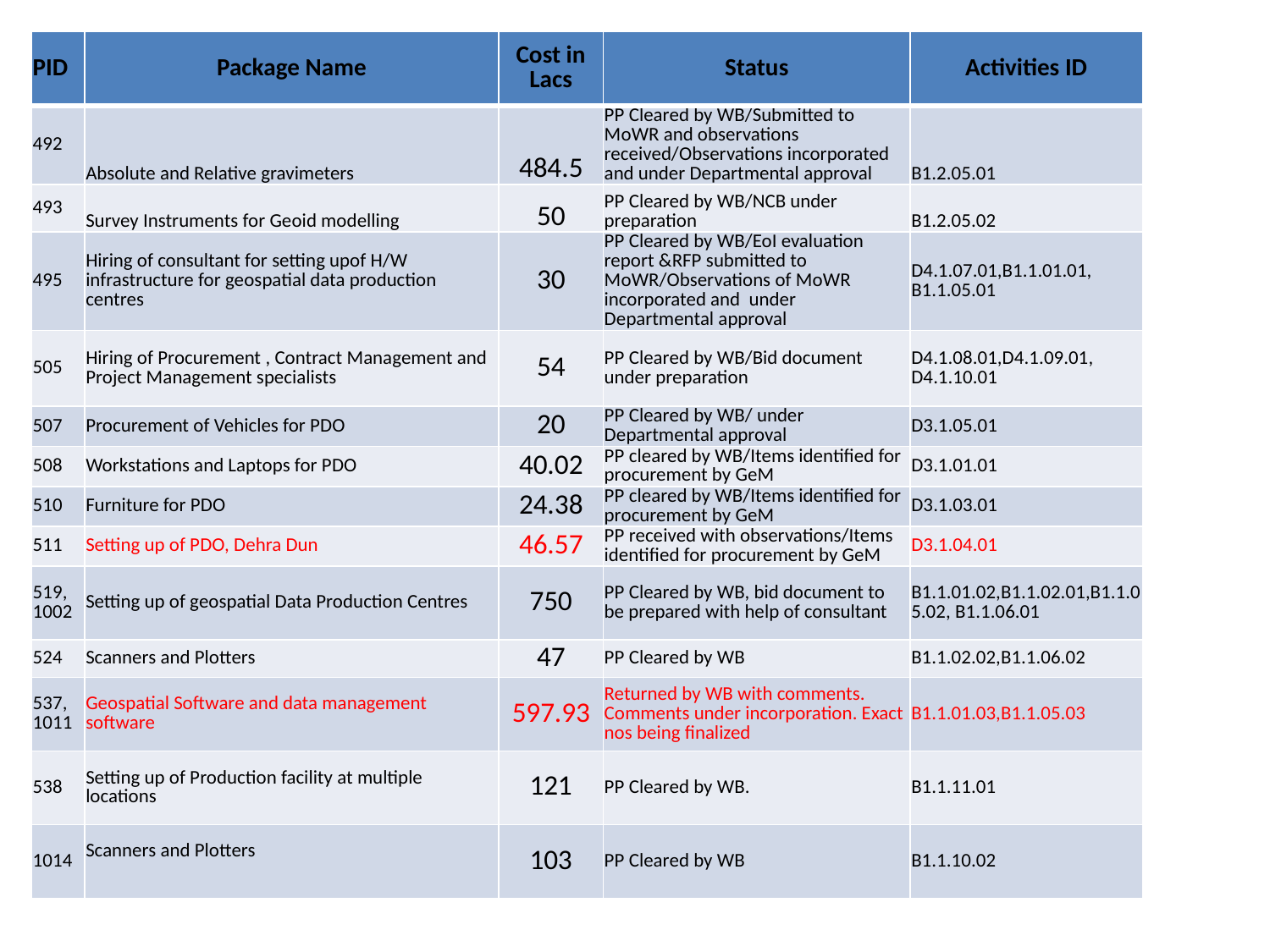

| PID | Package Name | Cost in Lacs | Status | Activities ID |
| --- | --- | --- | --- | --- |
| 492 | Absolute and Relative gravimeters | 484.5 | PP Cleared by WB/Submitted to MoWR and observations received/Observations incorporated and under Departmental approval | B1.2.05.01 |
| 493 | Survey Instruments for Geoid modelling | 50 | PP Cleared by WB/NCB under preparation | B1.2.05.02 |
| 495 | Hiring of consultant for setting upof H/W infrastructure for geospatial data production centres | 30 | PP Cleared by WB/EoI evaluation report &RFP submitted to MoWR/Observations of MoWR incorporated and under Departmental approval | D4.1.07.01,B1.1.01.01, B1.1.05.01 |
| 505 | Hiring of Procurement , Contract Management and Project Management specialists | 54 | PP Cleared by WB/Bid document under preparation | D4.1.08.01,D4.1.09.01, D4.1.10.01 |
| 507 | Procurement of Vehicles for PDO | 20 | PP Cleared by WB/ under Departmental approval | D3.1.05.01 |
| 508 | Workstations and Laptops for PDO | 40.02 | PP cleared by WB/Items identified for procurement by GeM | D3.1.01.01 |
| 510 | Furniture for PDO | 24.38 | PP cleared by WB/Items identified for procurement by GeM | D3.1.03.01 |
| 511 | Setting up of PDO, Dehra Dun | 46.57 | PP received with observations/Items identified for procurement by GeM | D3.1.04.01 |
| 519, 1002 | Setting up of geospatial Data Production Centres | 750 | PP Cleared by WB, bid document to be prepared with help of consultant | B1.1.01.02,B1.1.02.01,B1.1.05.02, B1.1.06.01 |
| 524 | Scanners and Plotters | 47 | PP Cleared by WB | B1.1.02.02,B1.1.06.02 |
| 537, 1011 | Geospatial Software and data management software | 597.93 | Returned by WB with comments. Comments under incorporation. Exact nos being finalized | B1.1.01.03,B1.1.05.03 |
| 538 | Setting up of Production facility at multiple locations | 121 | PP Cleared by WB. | B1.1.11.01 |
| 1014 | Scanners and Plotters | 103 | PP Cleared by WB | B1.1.10.02 |